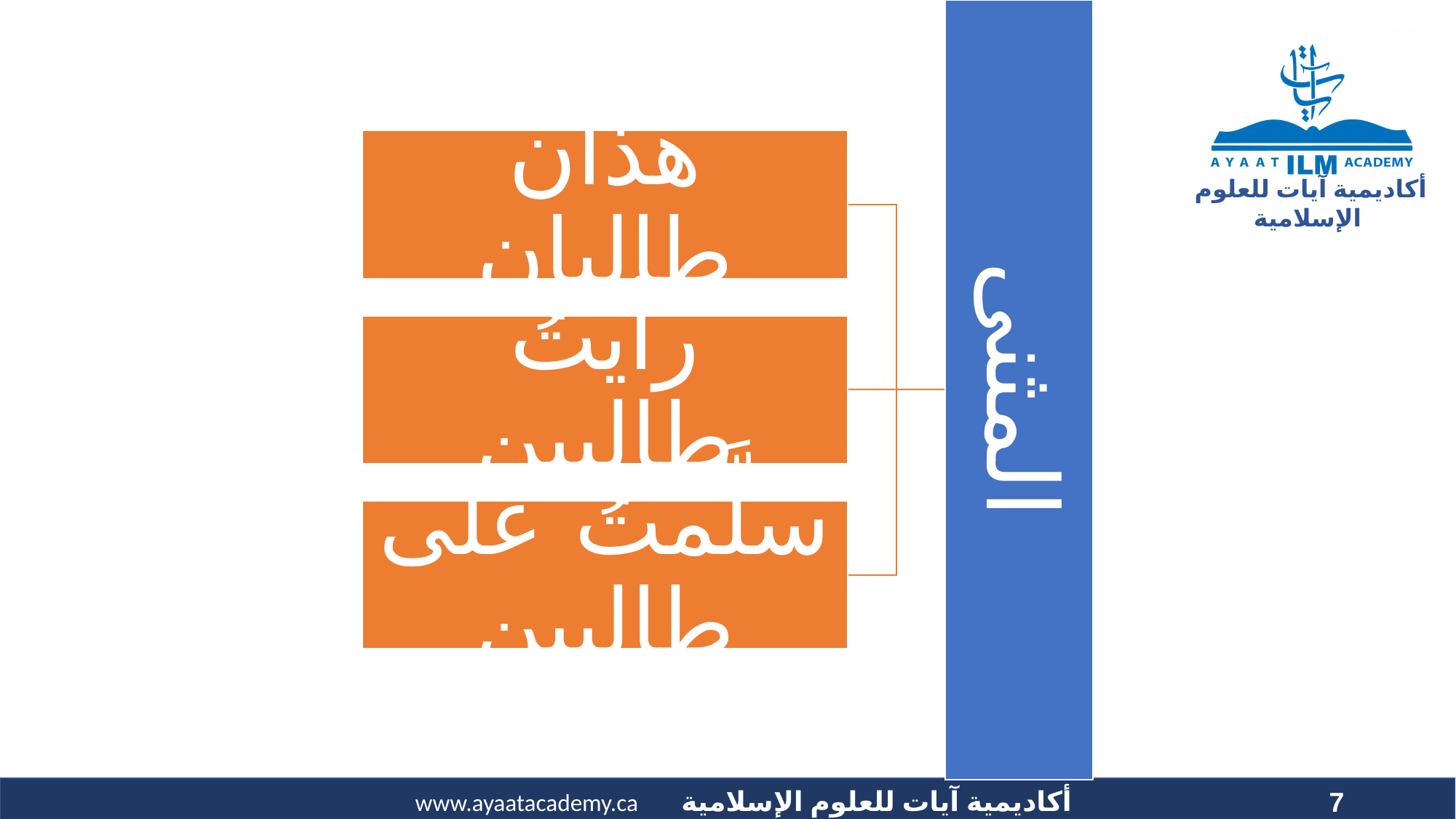

المثنى
هذان طالبان
رأيتُ طالبين
سلَّمتُ على طالبين
7